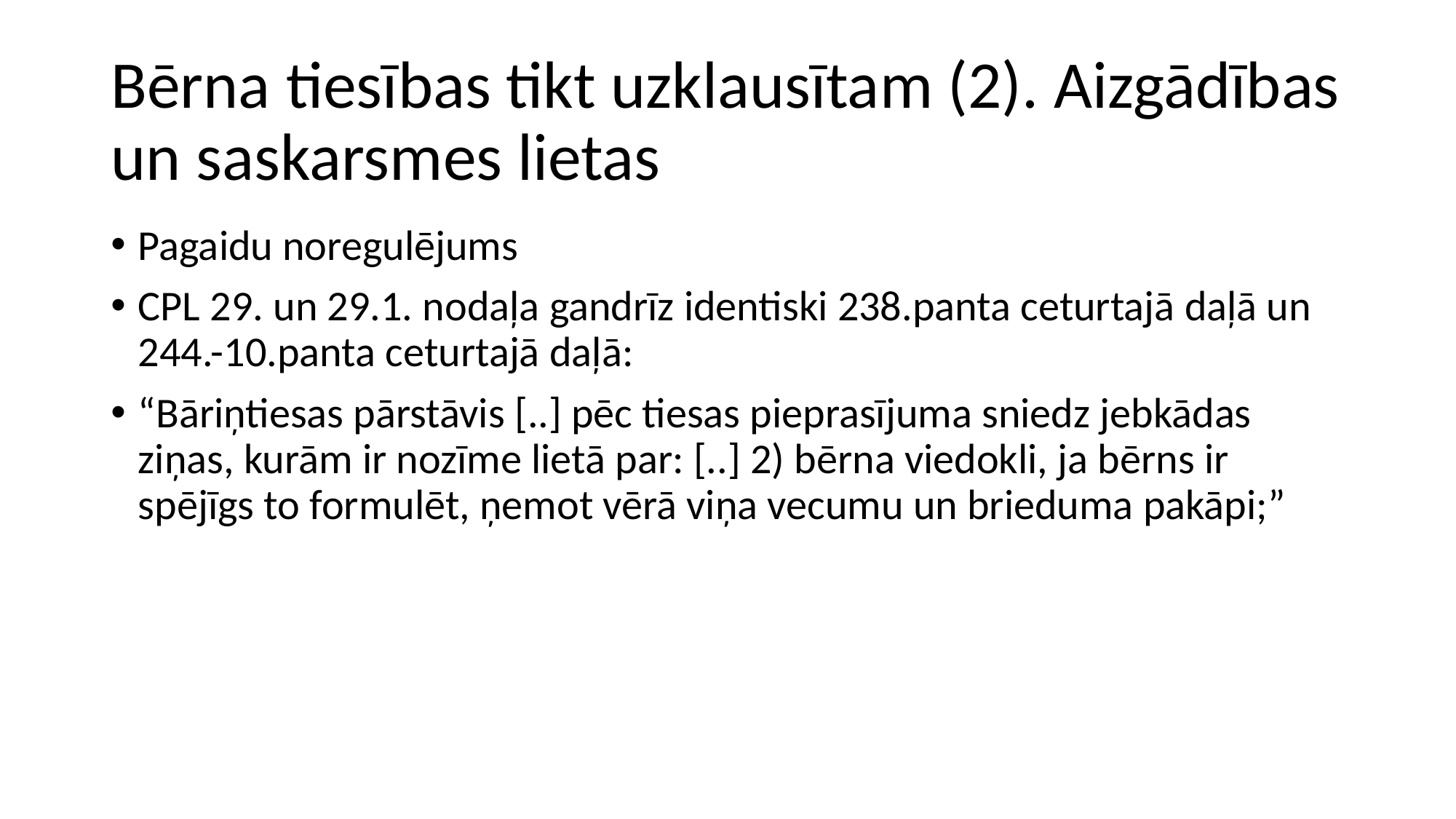

# Bērna tiesības tikt uzklausītam (2). Aizgādības un saskarsmes lietas
Pagaidu noregulējums
CPL 29. un 29.1. nodaļa gandrīz identiski 238.panta ceturtajā daļā un 244.-10.panta ceturtajā daļā:
“Bāriņtiesas pārstāvis [..] pēc tiesas pieprasījuma sniedz jebkādas ziņas, kurām ir nozīme lietā par: [..] 2) bērna viedokli, ja bērns ir spējīgs to formulēt, ņemot vērā viņa vecumu un brieduma pakāpi;”